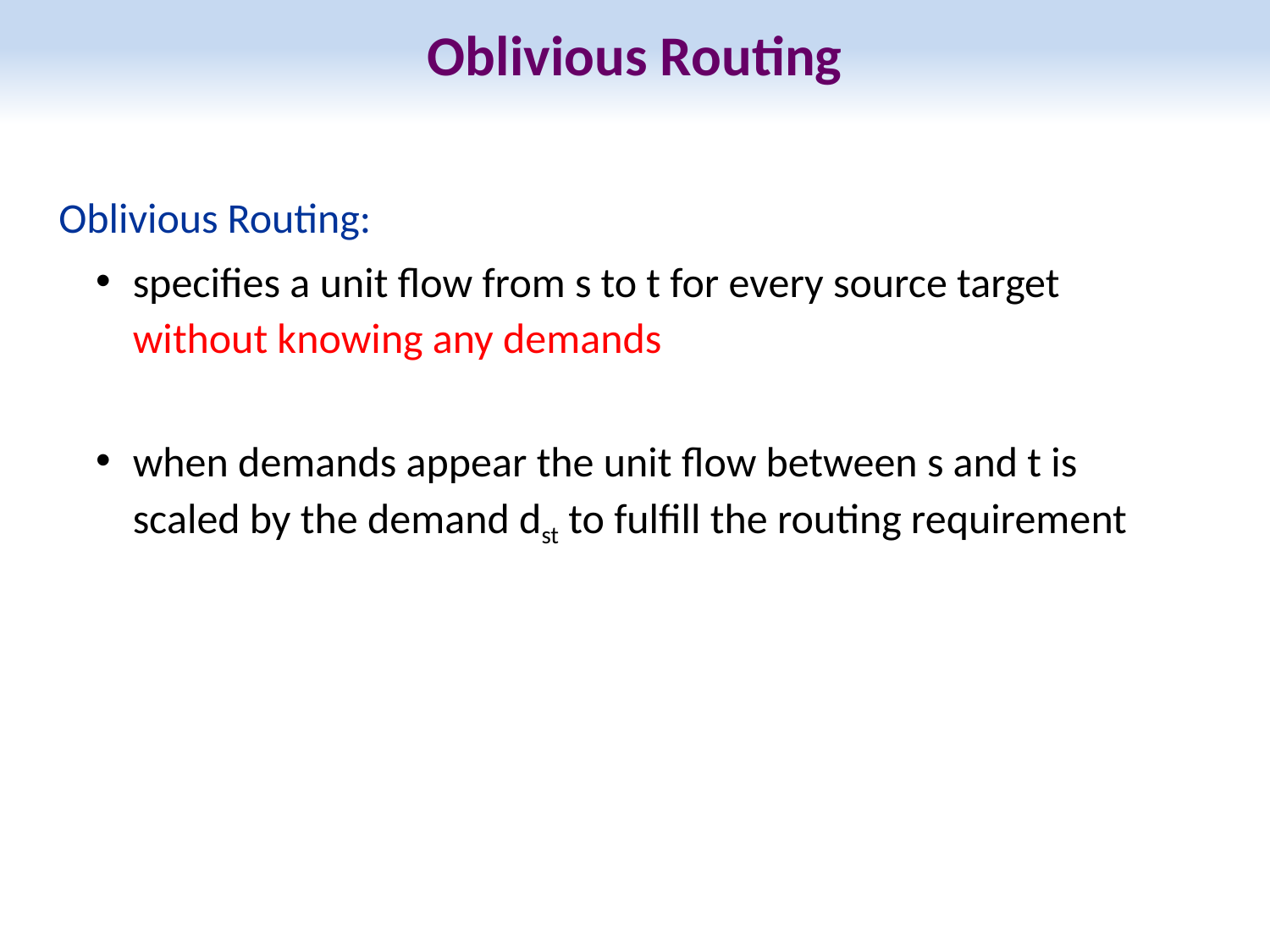

# Oblivious Routing

Oblivious Routing:
specifies a unit flow from s to t for every source target
without knowing any demands

when demands appear the unit flow between s and t is
scaled by the demand dst to fulfill the routing requirement